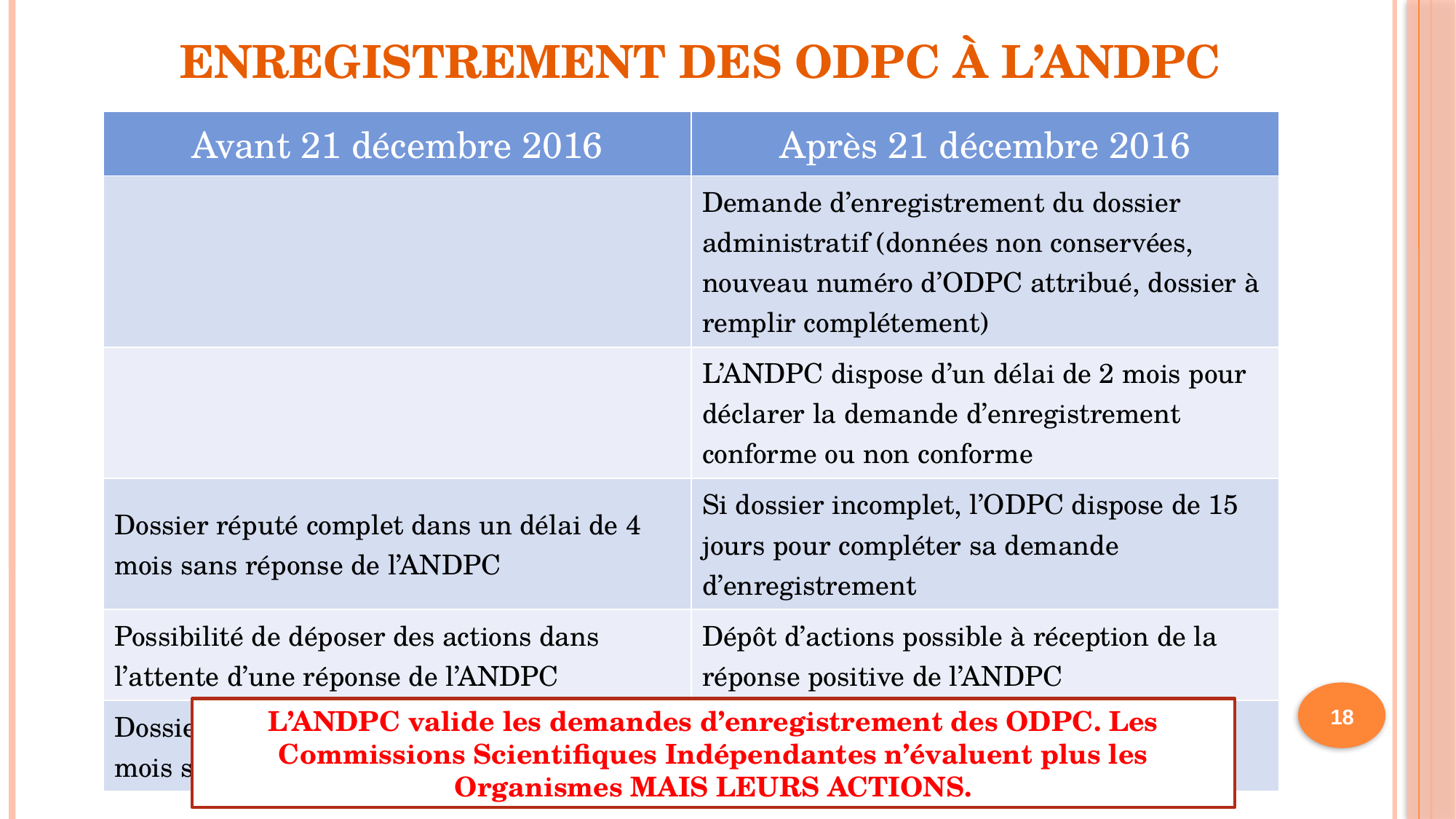

# Enregistrement des ODPC à l’ANDPC
| Avant 21 décembre 2016 | Après 21 décembre 2016 |
| --- | --- |
|  | Demande d’enregistrement du dossier administratif (données non conservées, nouveau numéro d’ODPC attribué, dossier à remplir complétement) |
|  | L’ANDPC dispose d’un délai de 2 mois pour déclarer la demande d’enregistrement conforme ou non conforme |
| Dossier réputé complet dans un délai de 4 mois sans réponse de l’ANDPC | Si dossier incomplet, l’ODPC dispose de 15 jours pour compléter sa demande d’enregistrement |
| Possibilité de déposer des actions dans l’attente d’une réponse de l’ANDPC | Dépôt d’actions possible à réception de la réponse positive de l’ANDPC |
| Dossier réputé enregistré dans un délai de 9 mois sans décision explicite de l’ANDPC. |  |
18
L’ANDPC valide les demandes d’enregistrement des ODPC. Les Commissions Scientifiques Indépendantes n’évaluent plus les Organismes MAIS LEURS ACTIONS.